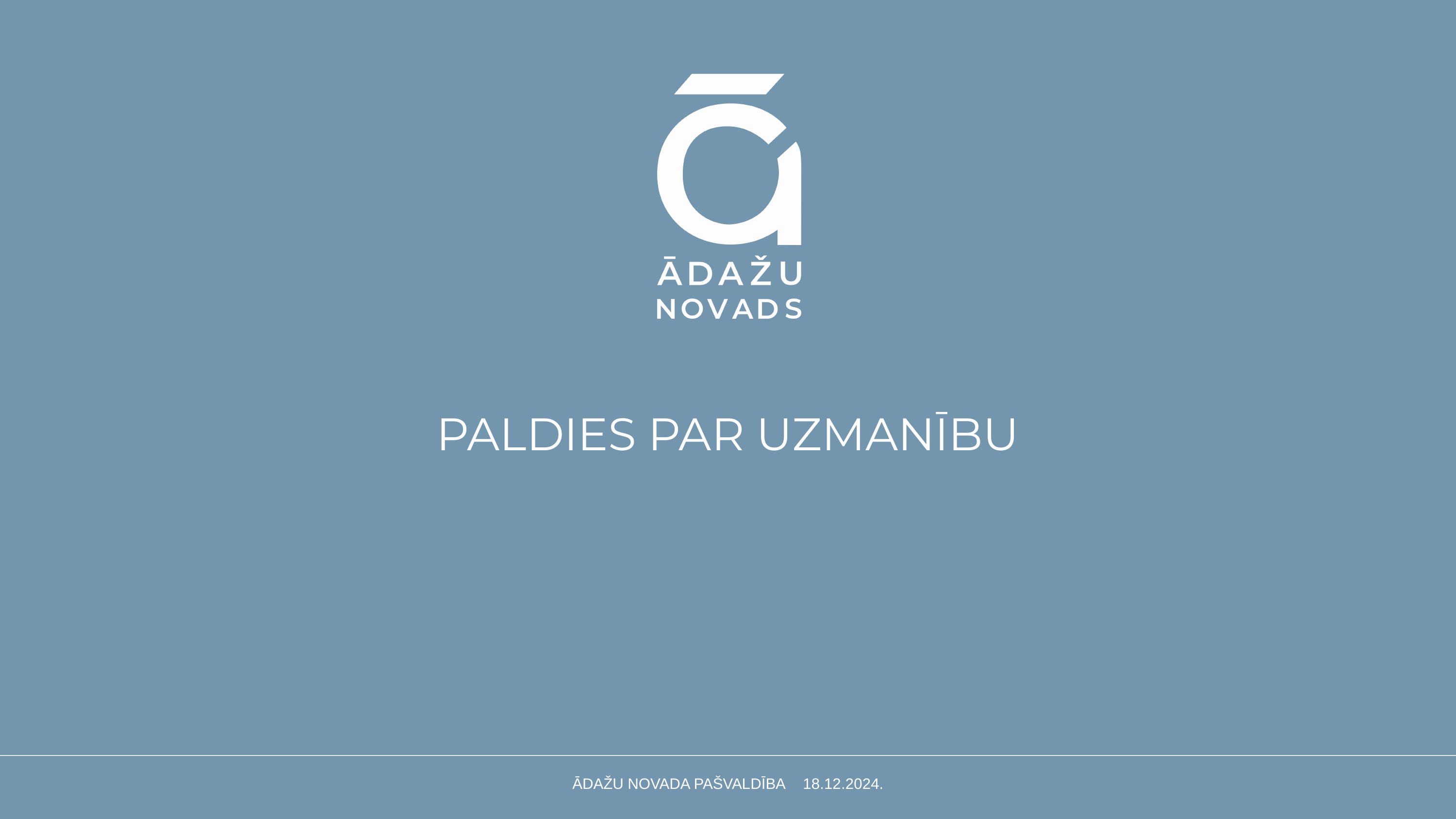

PALDIES PAR UZMANĪBU

ĀDAŽU NOVADA PAŠVALDĪBA    18.12.2024.